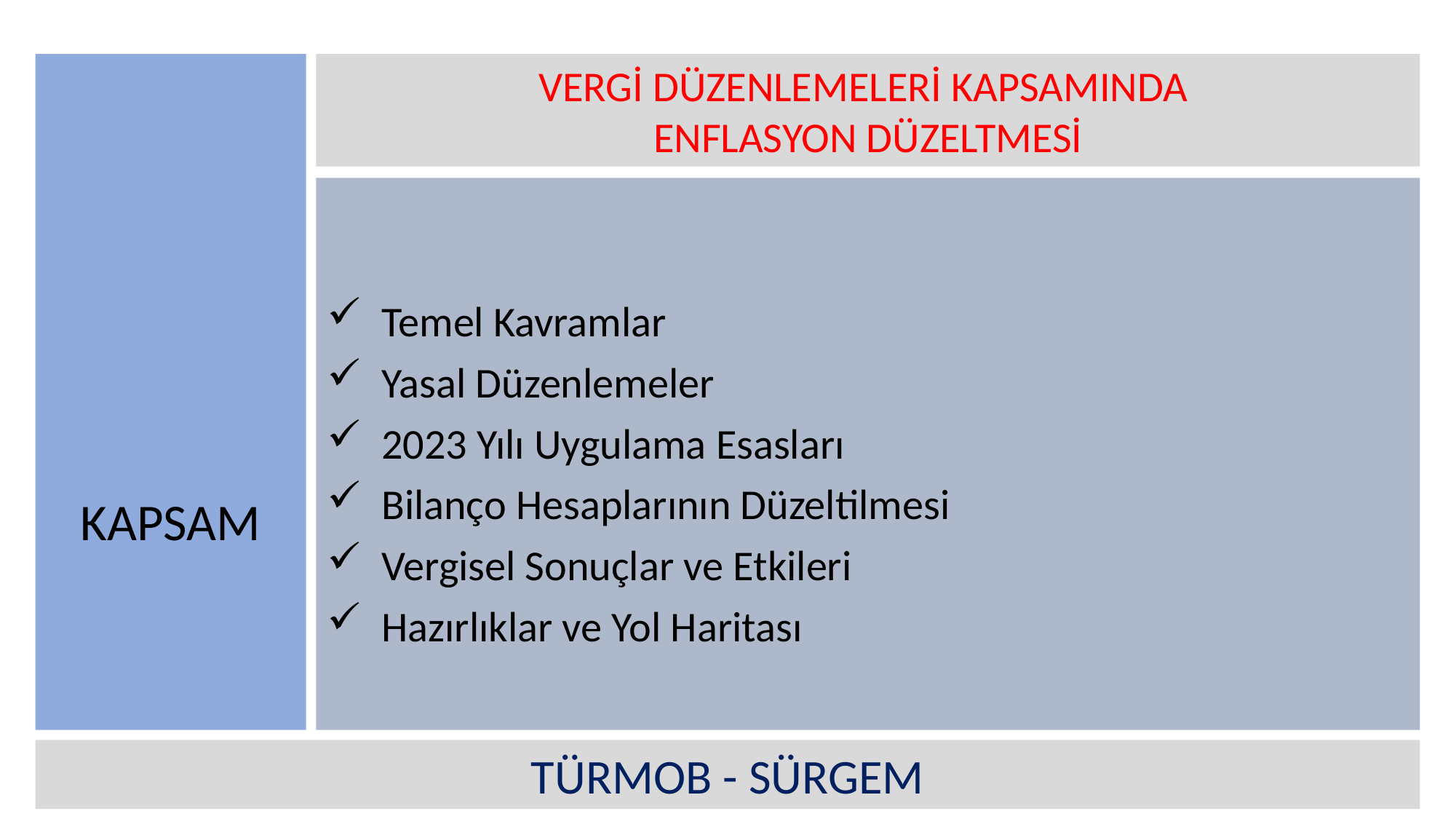

# KAPSAM
VERGİ DÜZENLEMELERİ KAPSAMINDA
ENFLASYON DÜZELTMESİ

Temel Kavramlar
Yasal Düzenlemeler
2023 Yılı Uygulama Esasları
Bilanço Hesaplarının Düzeltilmesi
Vergisel Sonuçlar ve Etkileri
Hazırlıklar ve Yol Haritası

TÜRMOB - SÜRGEM